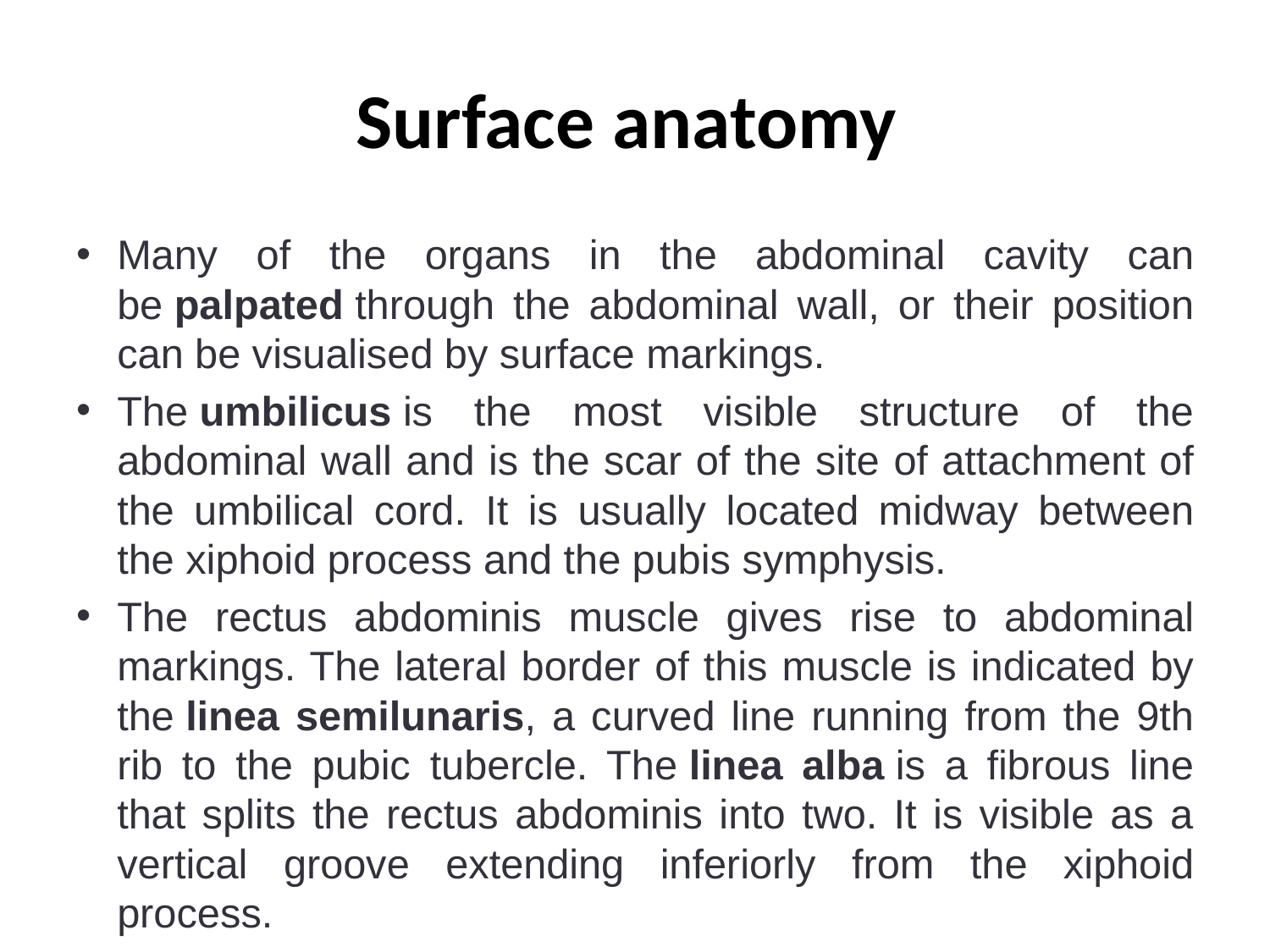

# Surface anatomy
Many of the organs in the abdominal cavity can be palpated through the abdominal wall, or their position can be visualised by surface markings.
The umbilicus is the most visible structure of the abdominal wall and is the scar of the site of attachment of the umbilical cord. It is usually located midway between the xiphoid process and the pubis symphysis.
The rectus abdominis muscle gives rise to abdominal markings. The lateral border of this muscle is indicated by the linea semilunaris, a curved line running from the 9th rib to the pubic tubercle. The linea alba is a fibrous line that splits the rectus abdominis into two. It is visible as a vertical groove extending inferiorly from the xiphoid process.